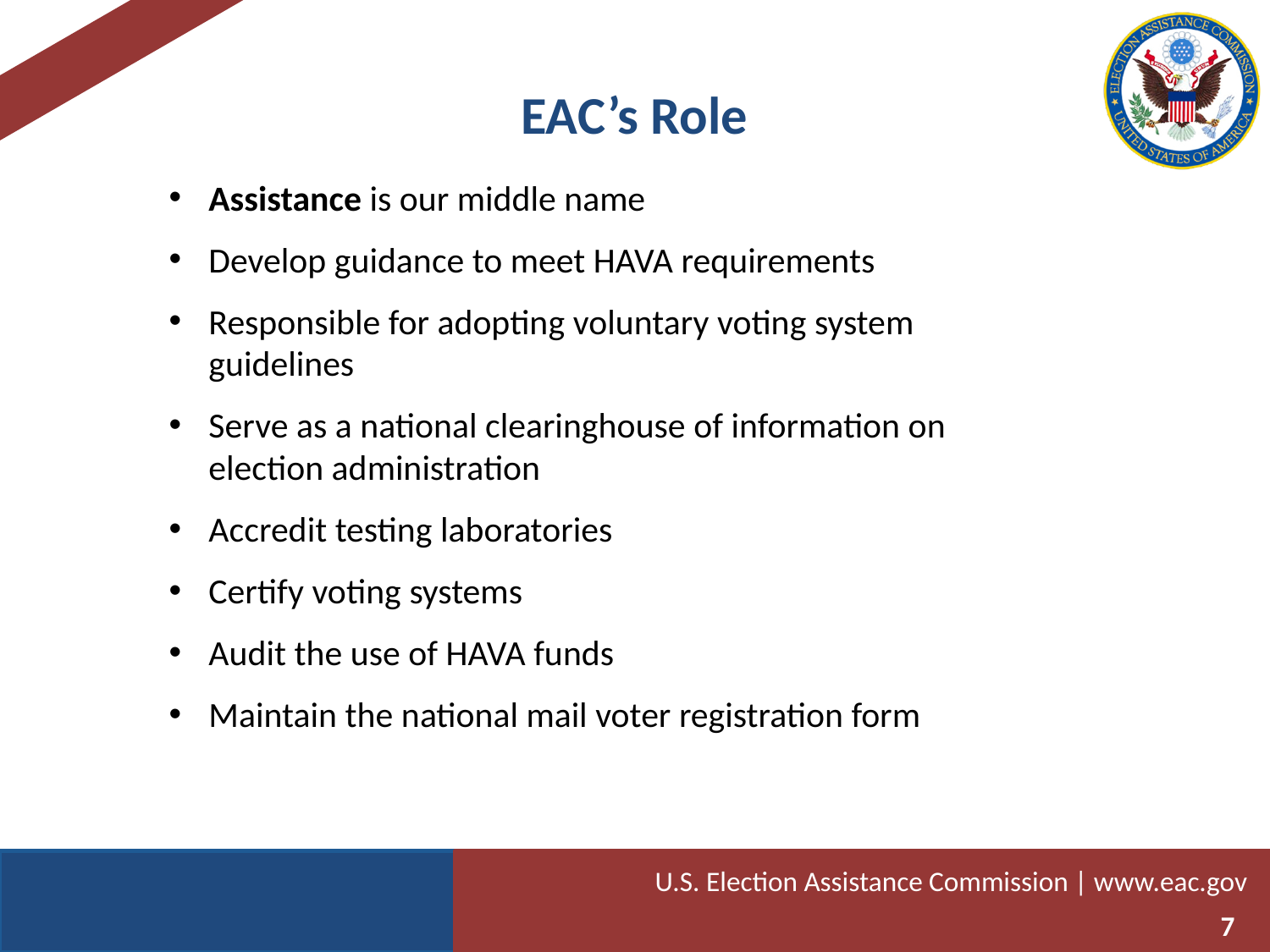

EAC’s Role
Assistance is our middle name

Develop guidance to meet HAVA requirements

Responsible for adopting voluntary voting system guidelines

Serve as a national clearinghouse of information on election administration

Accredit testing laboratories

Certify voting systems

Audit the use of HAVA funds

Maintain the national mail voter registration form

7